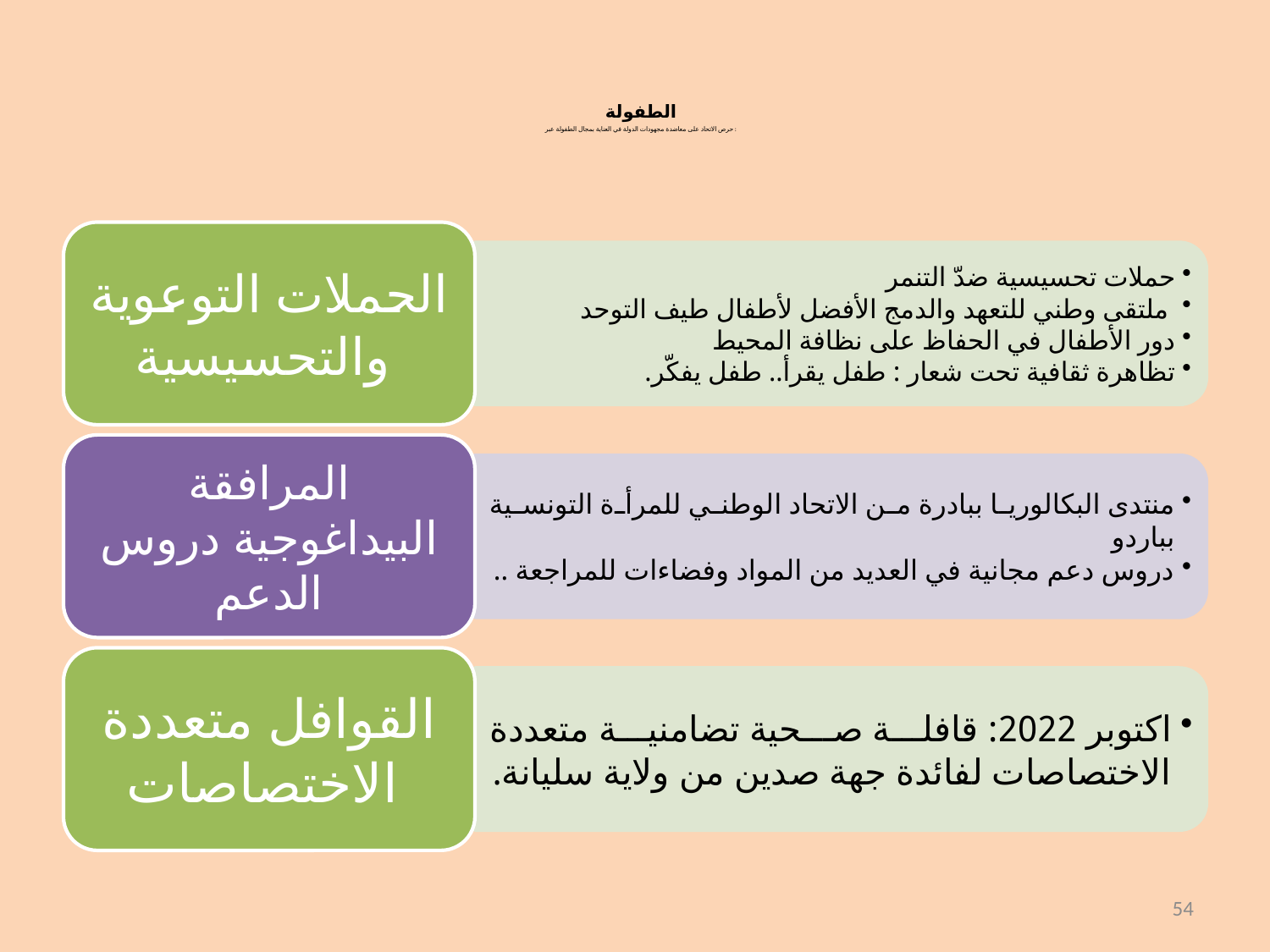

# الطفولة حرص الاتحاد على معاضدة مجهودات الدولة في العناية بمجال الطفولة عبر :
المرافقة البيداغوجية دروس الدعم
دروس دعم مجانية في العديد من المواد وفضاءات للمراجعة ..
تظاهرة ثقافية تحت شعار : طفل يقرأ.. طفل يفكّر.
54